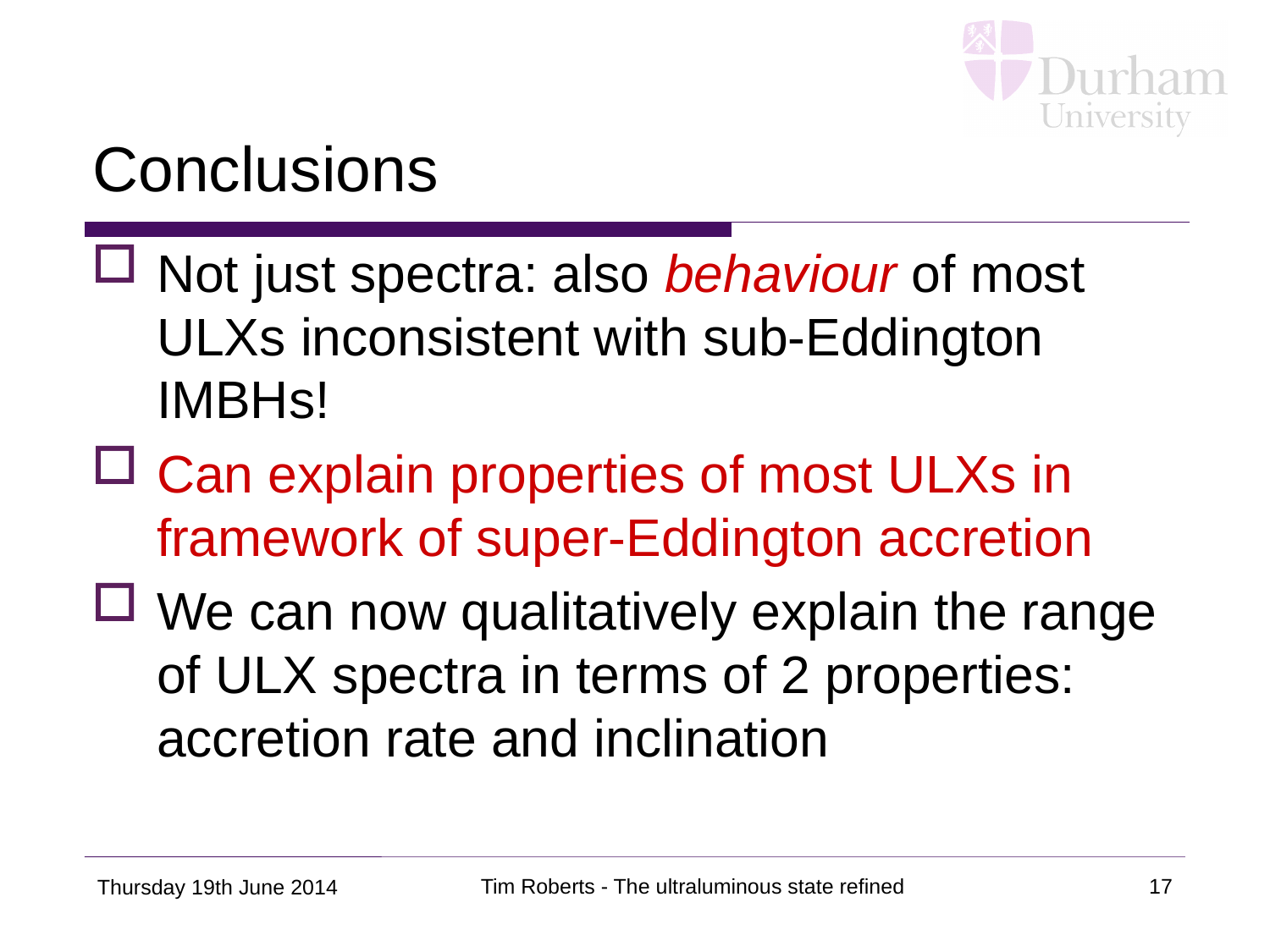

# Conclusions
Not just spectra: also behaviour of most ULXs inconsistent with sub-Eddington IMBHs!
Can explain properties of most ULXs in framework of super-Eddington accretion
We can now qualitatively explain the range of ULX spectra in terms of 2 properties: accretion rate and inclination

Tim Roberts - The ultraluminous state refined
17
Thursday 19th June 2014